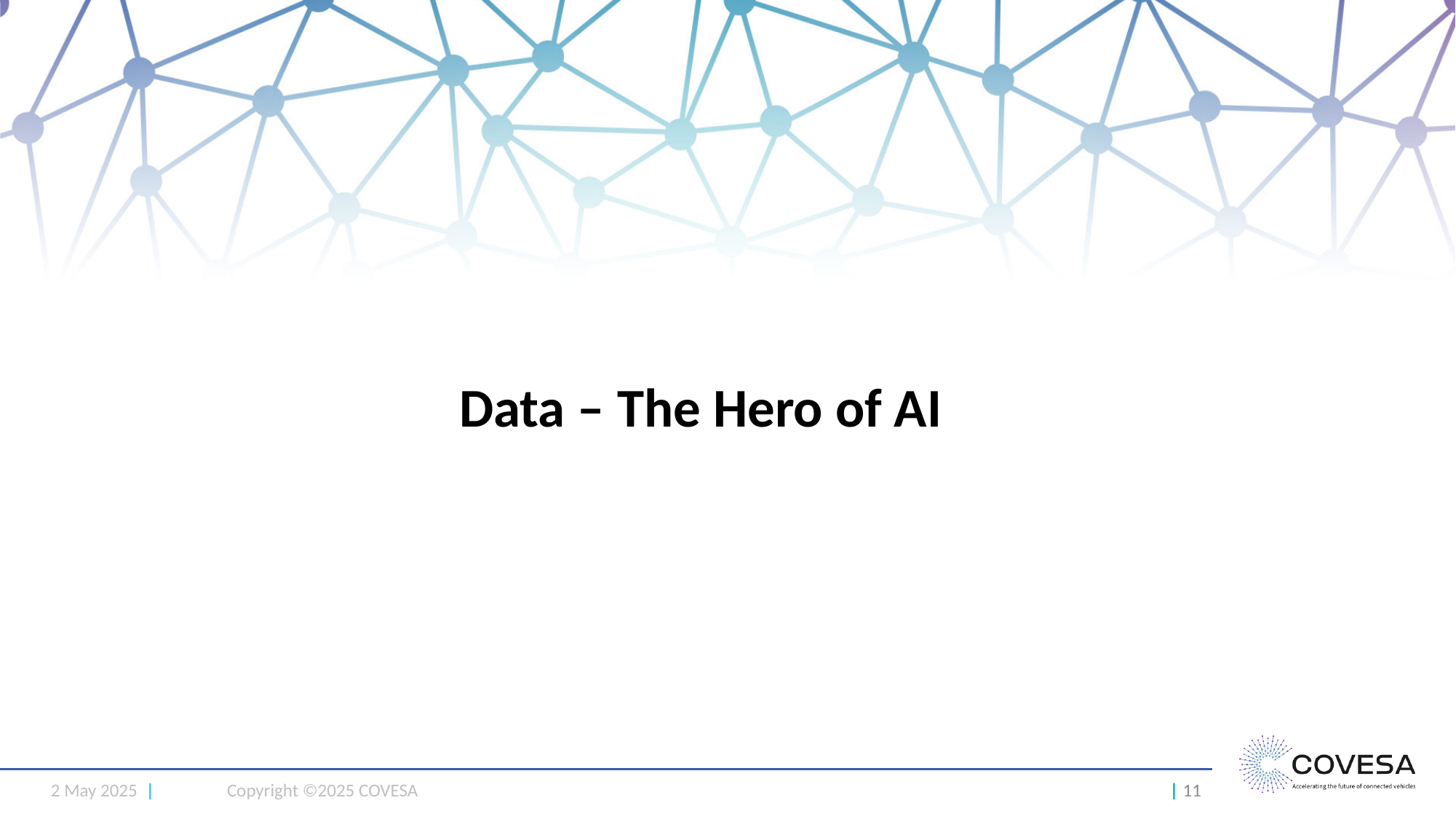

# Data – The Hero of AI
2 May 2025  |
Copyright ©2025 COVESA
| 11